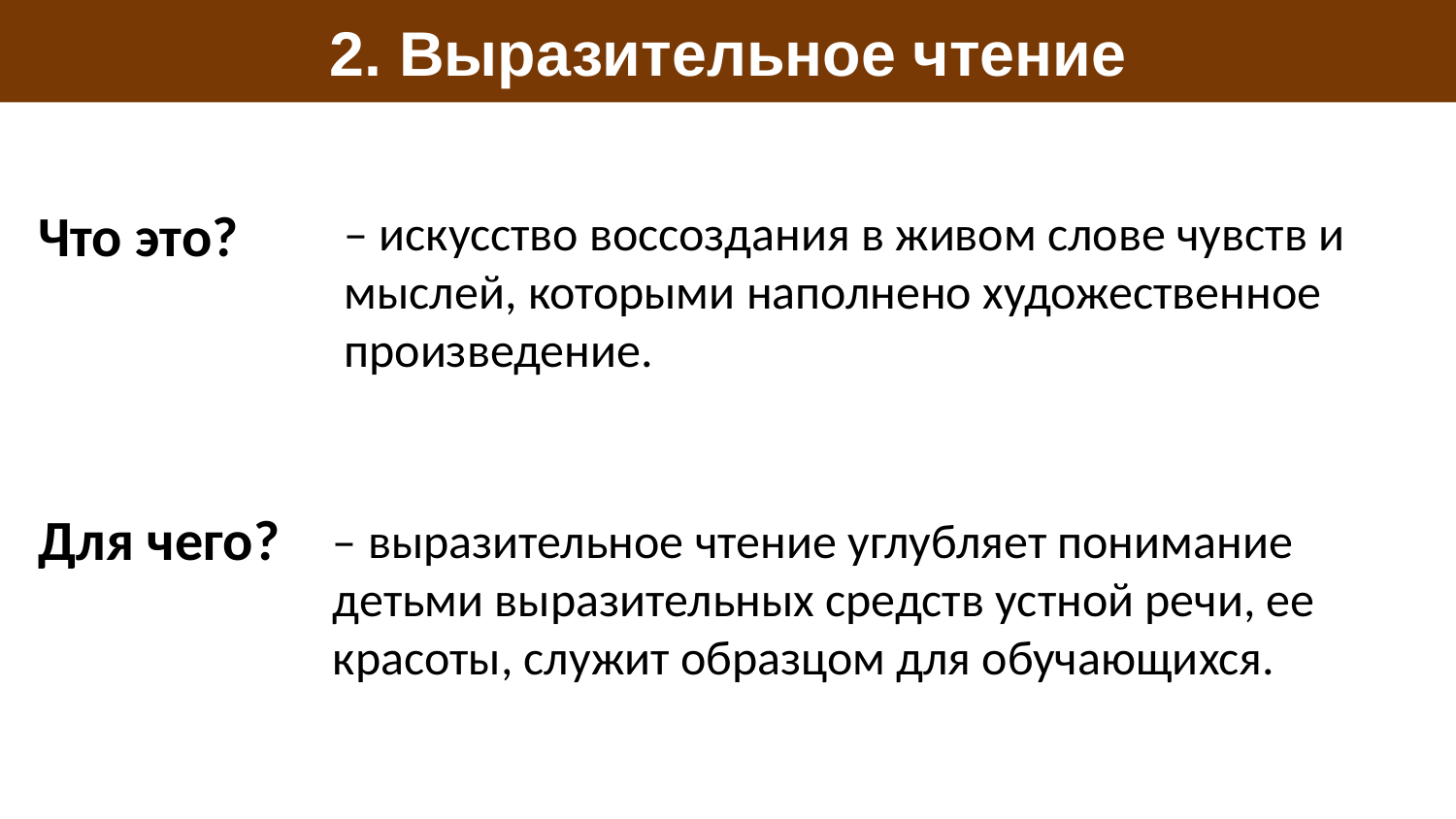

# 2. Выразительное чтение
Что это?
– искусство воссоздания в живом слове чувств и мыслей, которыми наполнено художественное произведение.
Для чего?
– выразительное чтение углубляет понимание детьми выразительных средств устной речи, ее красоты, служит образцом для обучающихся.